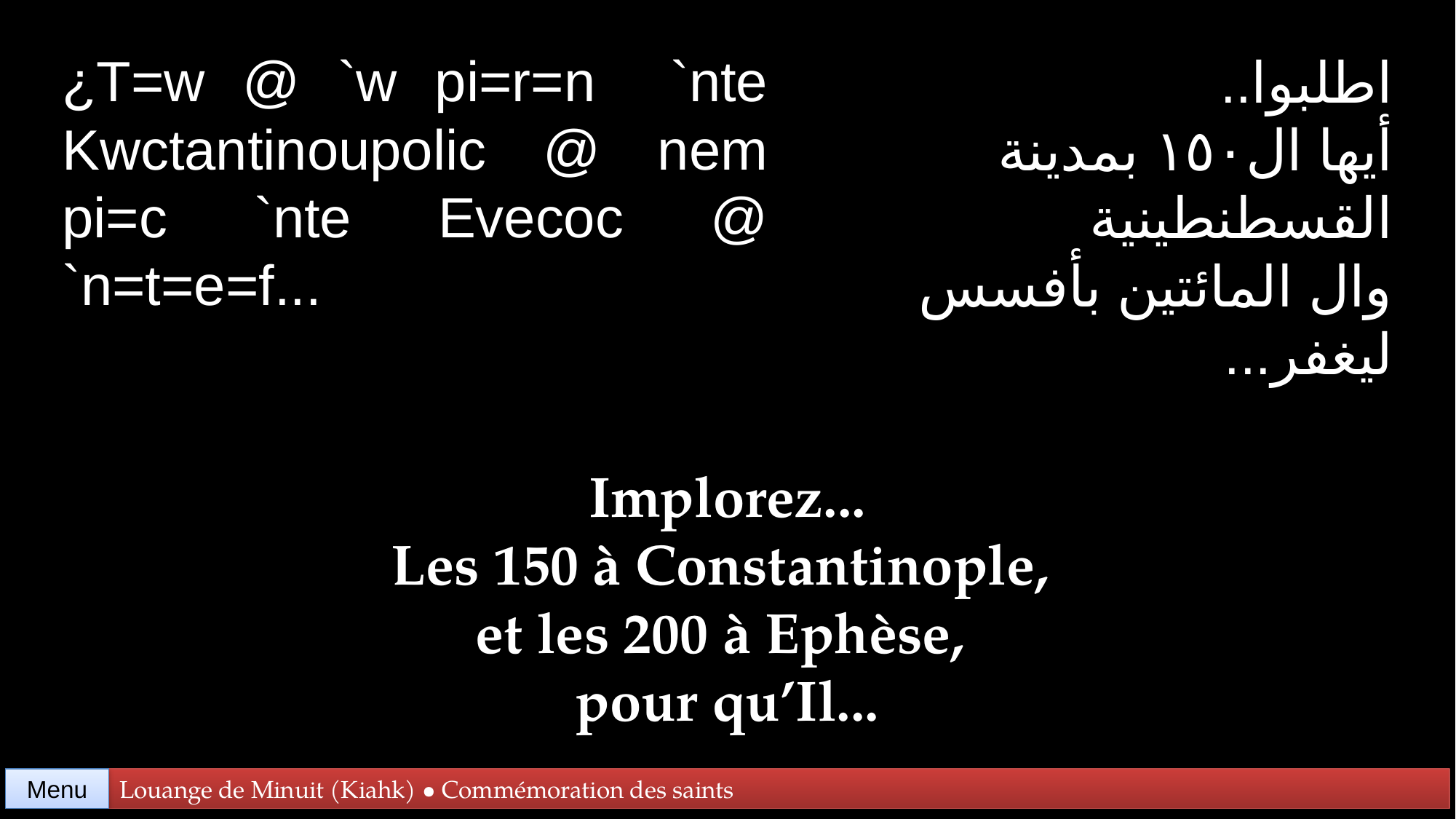

¿T=w @ `w pi=r=n  `nte Kwctantinoupolic @ nem pi=c `nte Evecoc @ `n=t=e=f...
اطلبوا..
أيها ال١٥٠ بمدينة القسطنطينية
وال المائتين بأفسس
ليغفر...
Implorez...
Les 150 à Constantinople,
et les 200 à Ephèse,
pour qu’Il...
Menu
Louange de Minuit (Kiahk) • Commémoration des saints